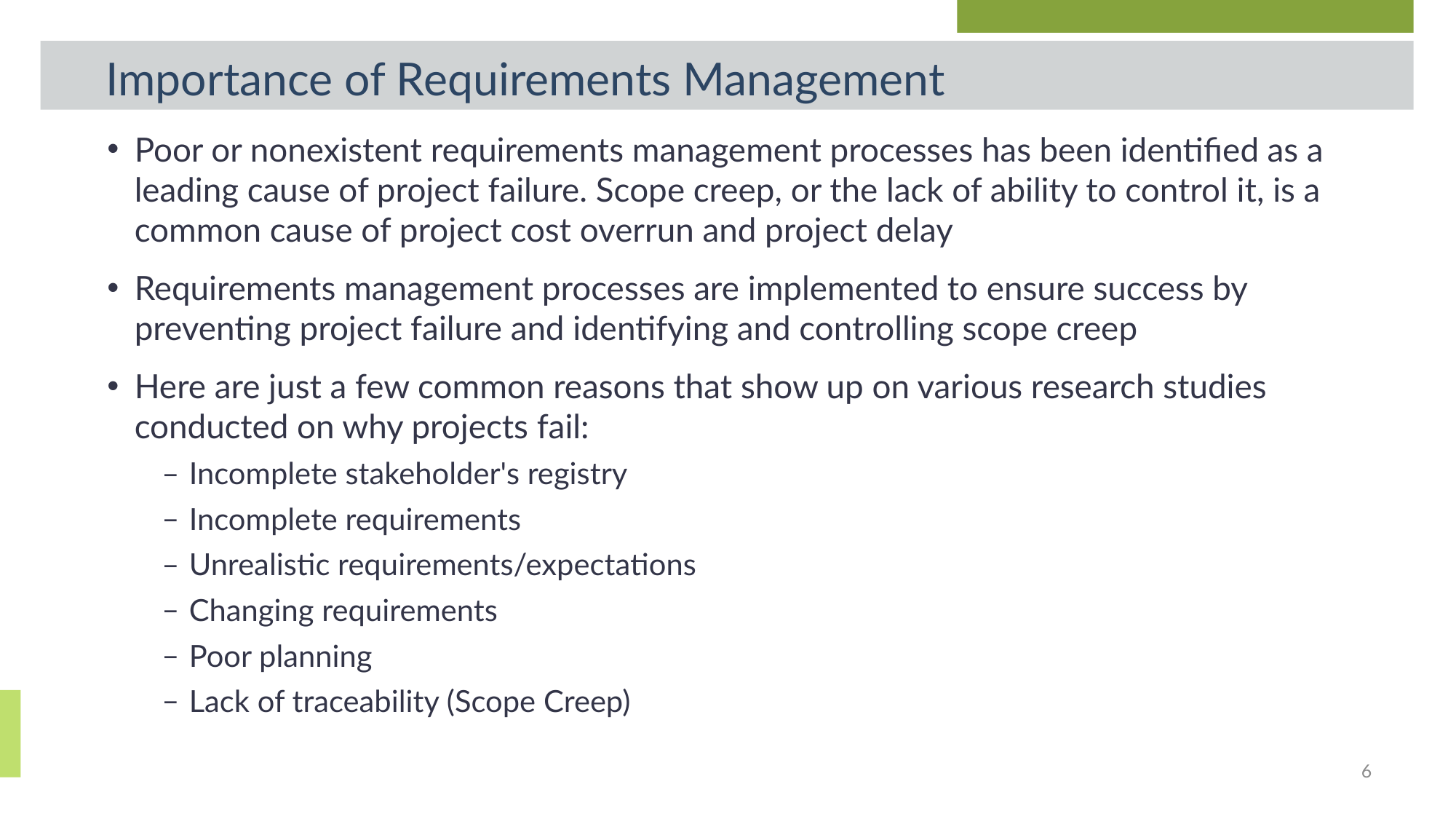

# Importance of Requirements Management
Poor or nonexistent requirements management processes has been identified as a leading cause of project failure. Scope creep, or the lack of ability to control it, is a common cause of project cost overrun and project delay
Requirements management processes are implemented to ensure success by preventing project failure and identifying and controlling scope creep
Here are just a few common reasons that show up on various research studies conducted on why projects fail:
Incomplete stakeholder's registry
Incomplete requirements
Unrealistic requirements/expectations
Changing requirements
Poor planning
Lack of traceability (Scope Creep)

6